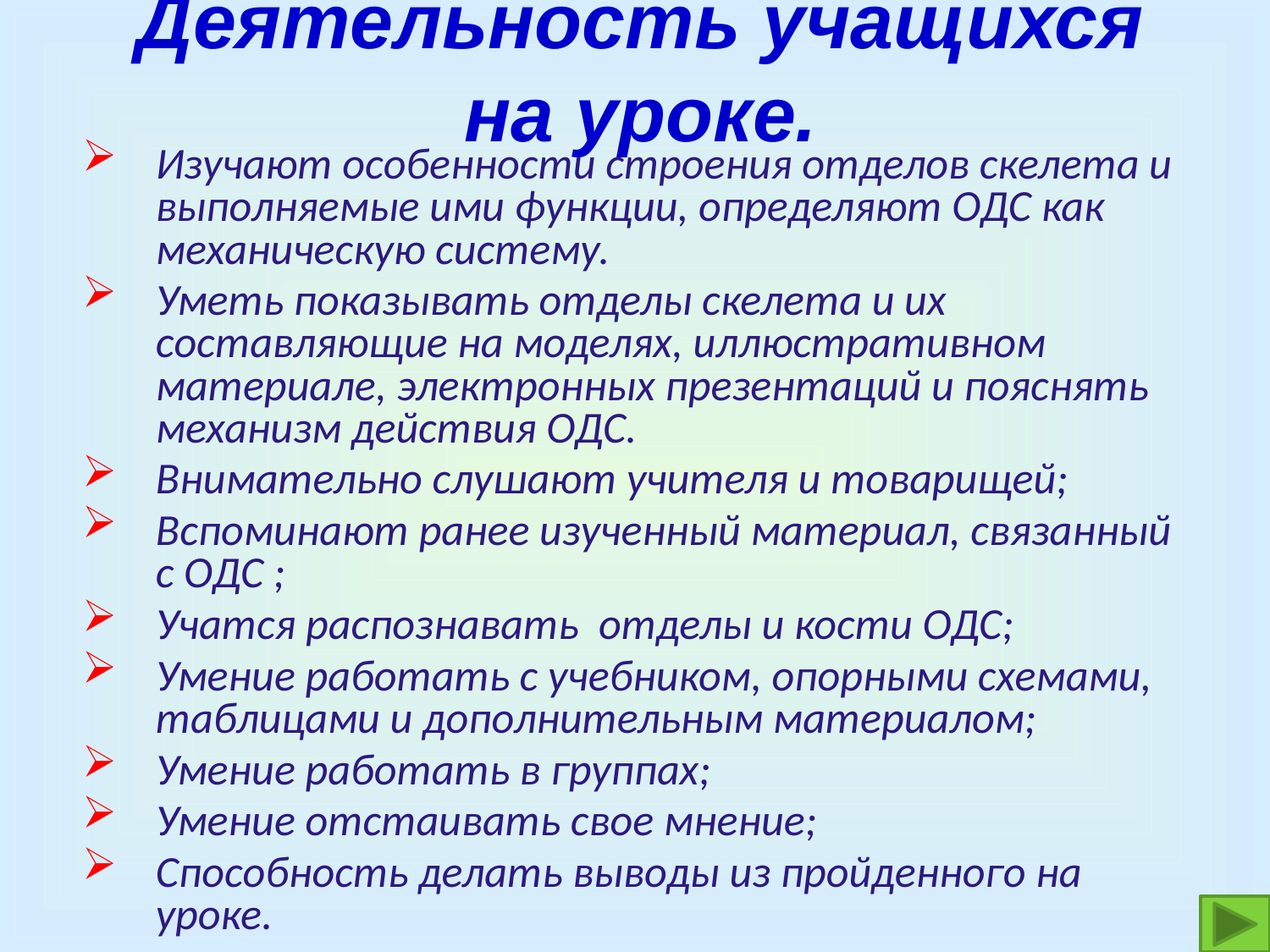

# Деятельность учащихся на уроке.
Изучают особенности строения отделов скелета и выполняемые ими функции, определяют ОДС как механическую систему.
Уметь показывать отделы скелета и их составляющие на моделях, иллюстративном материале, электронных презентаций и пояснять механизм действия ОДС.
Внимательно слушают учителя и товарищей;
Вспоминают ранее изученный материал, связанный с ОДС ;
Учатся распознавать  отделы и кости ОДС;
Умение работать с учебником, опорными схемами, таблицами и дополнительным материалом;
Умение работать в группах;
Умение отстаивать свое мнение;
Способность делать выводы из пройденного на уроке.